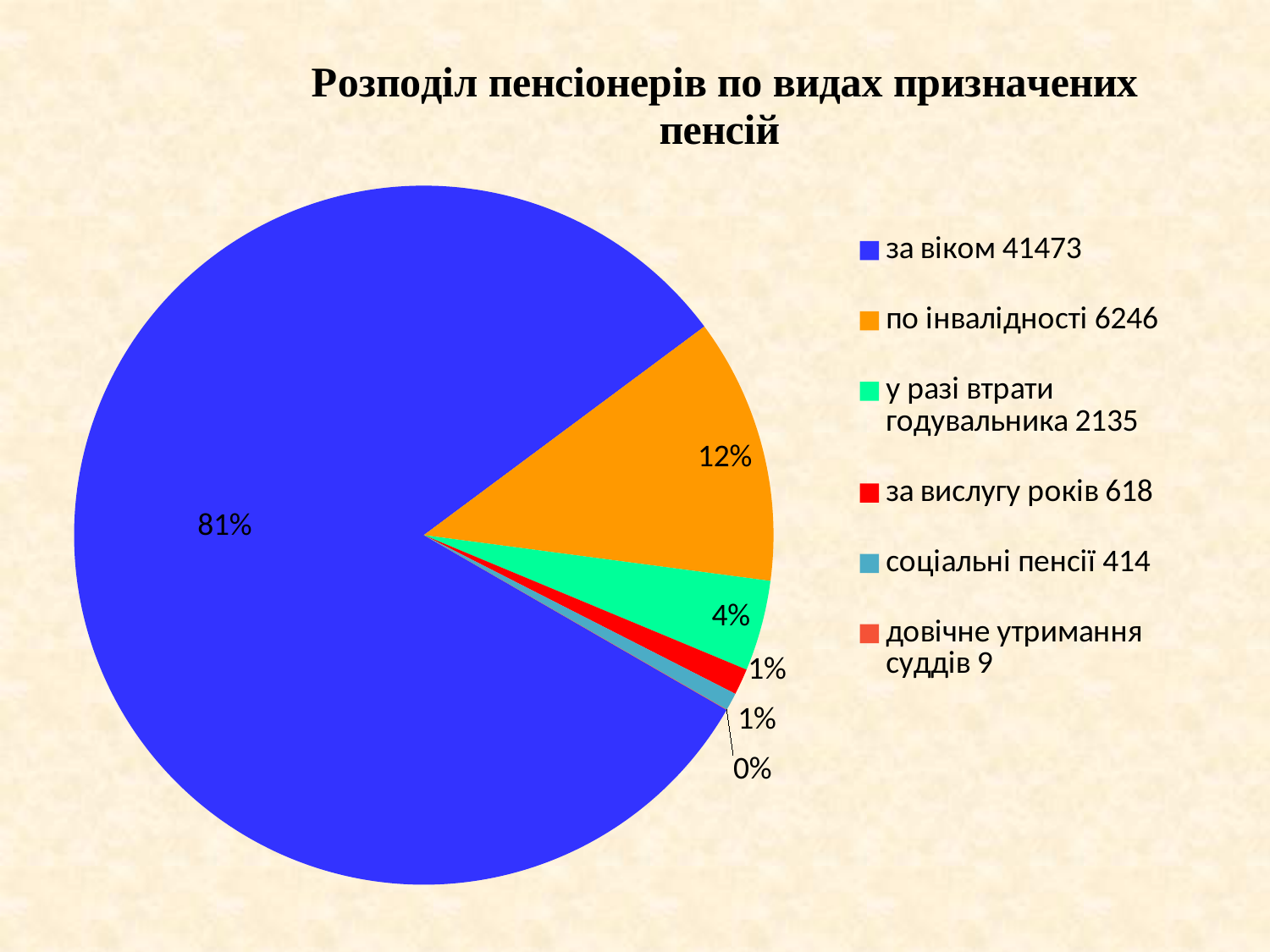

### Chart: Розподіл пенсіонерів по видах призначених пенсій

| Category | Розподіл пенсіонерів в Бучанськму регіоні по видах призначених пенсій  |
|---|---|
| 41473 | 41473.0 |
| 6246 | 6246.0 |
| 2135 | 2135.0 |
| 618 | 618.0 |
| 414 | 414.0 |
| 9 | 9.0 |